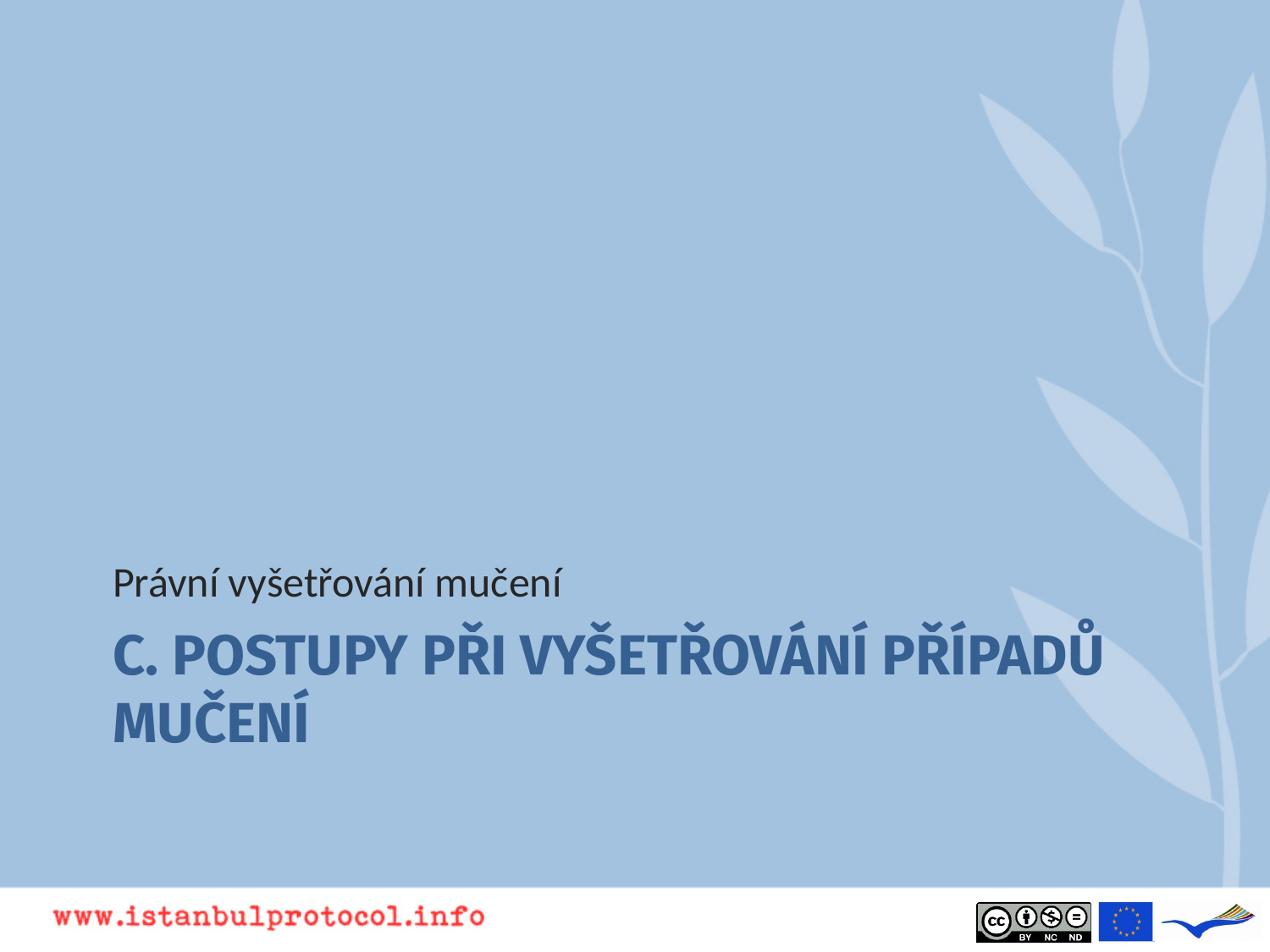

Právní vyšetřování mučení
# c. Postupy při vyšetřování případů mučení